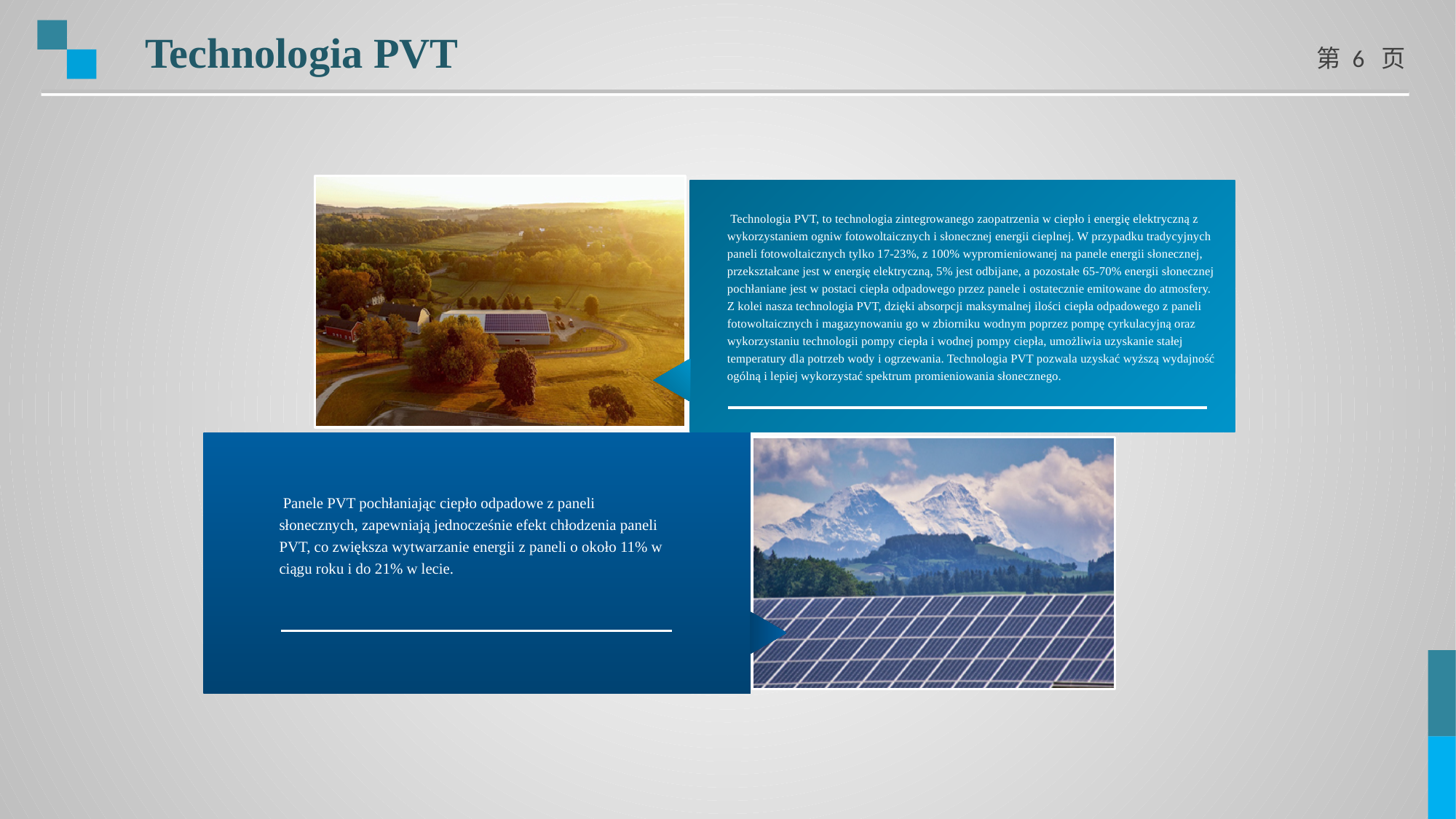

Technologia PVT

 Technologia PVT, to technologia zintegrowanego zaopatrzenia w ciepło i energię elektryczną z wykorzystaniem ogniw fotowoltaicznych i słonecznej energii cieplnej. W przypadku tradycyjnych paneli fotowoltaicznych tylko 17-23%, z 100% wypromieniowanej na panele energii słonecznej, przekształcane jest w energię elektryczną, 5% jest odbijane, a pozostałe 65-70% energii słonecznej pochłaniane jest w postaci ciepła odpadowego przez panele i ostatecznie emitowane do atmosfery. Z kolei nasza technologia PVT, dzięki absorpcji maksymalnej ilości ciepła odpadowego z paneli fotowoltaicznych i magazynowaniu go w zbiorniku wodnym poprzez pompę cyrkulacyjną oraz wykorzystaniu technologii pompy ciepła i wodnej pompy ciepła, umożliwia uzyskanie stałej temperatury dla potrzeb wody i ogrzewania. Technologia PVT pozwala uzyskać wyższą wydajność ogólną i lepiej wykorzystać spektrum promieniowania słonecznego.

 Panele PVT pochłaniając ciepło odpadowe z paneli słonecznych, zapewniają jednocześnie efekt chłodzenia paneli PVT, co zwiększa wytwarzanie energii z paneli o około 11% w ciągu roku i do 21% w lecie.